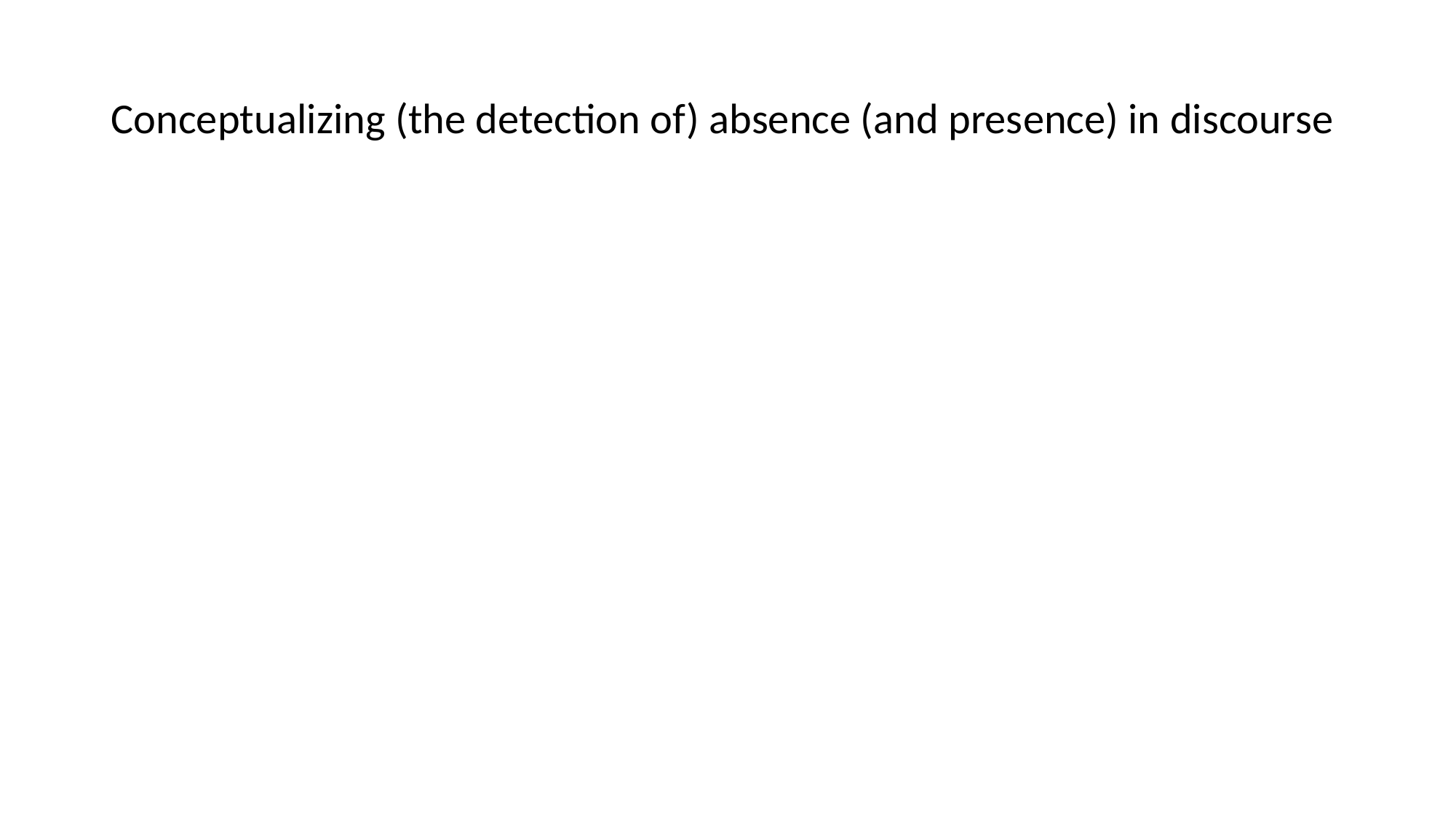

# Conceptualizing (the detection of) absence (and presence) in discourse